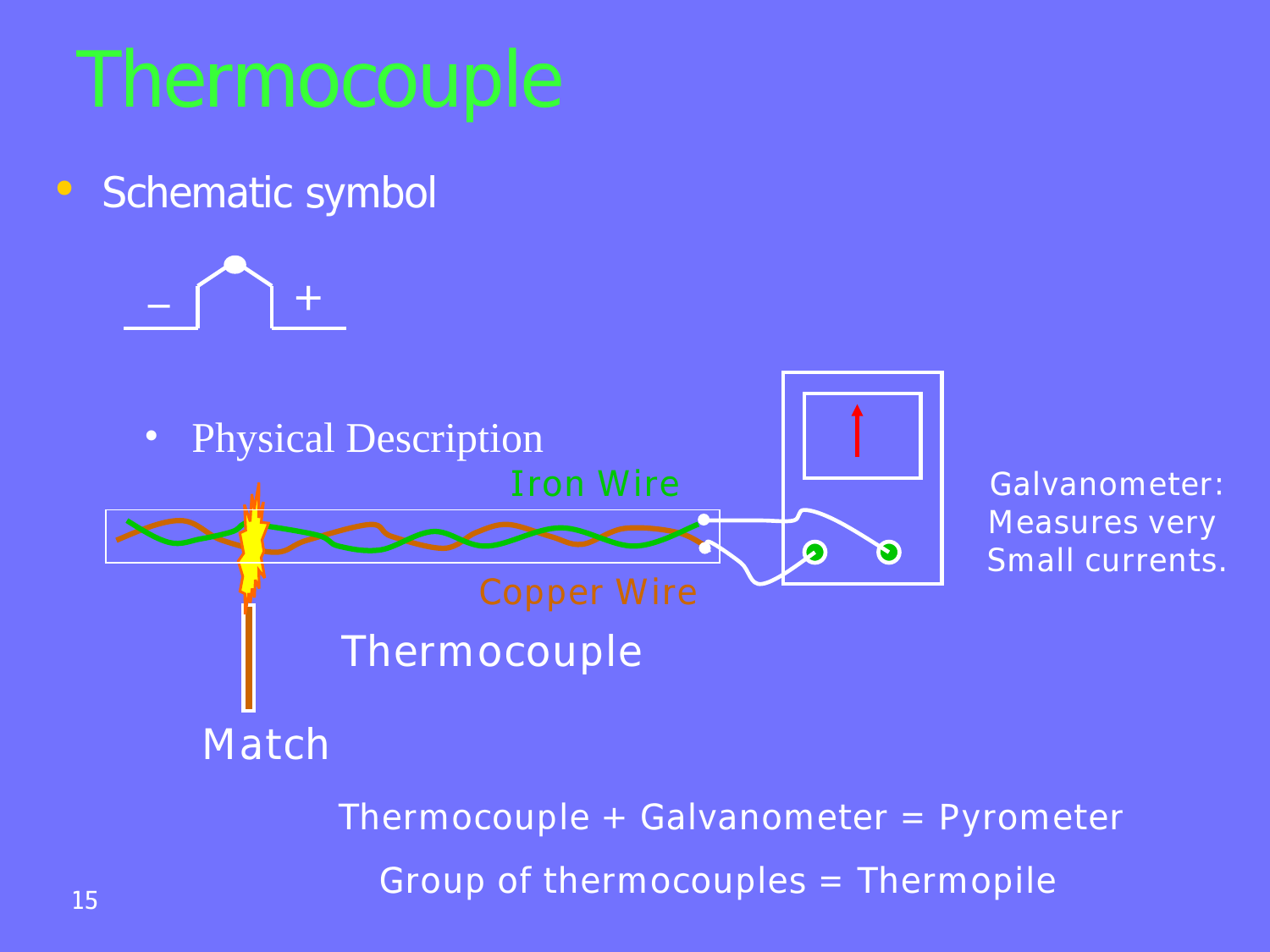

# Thermocouple
Schematic symbol
_

+

Physical Description
Iron Wire
Galvanometer:
Measures very
Small currents.

Copper Wire

Thermocouple
Match
Thermocouple + Galvanometer = Pyrometer
Group of thermocouples = Thermopile
15